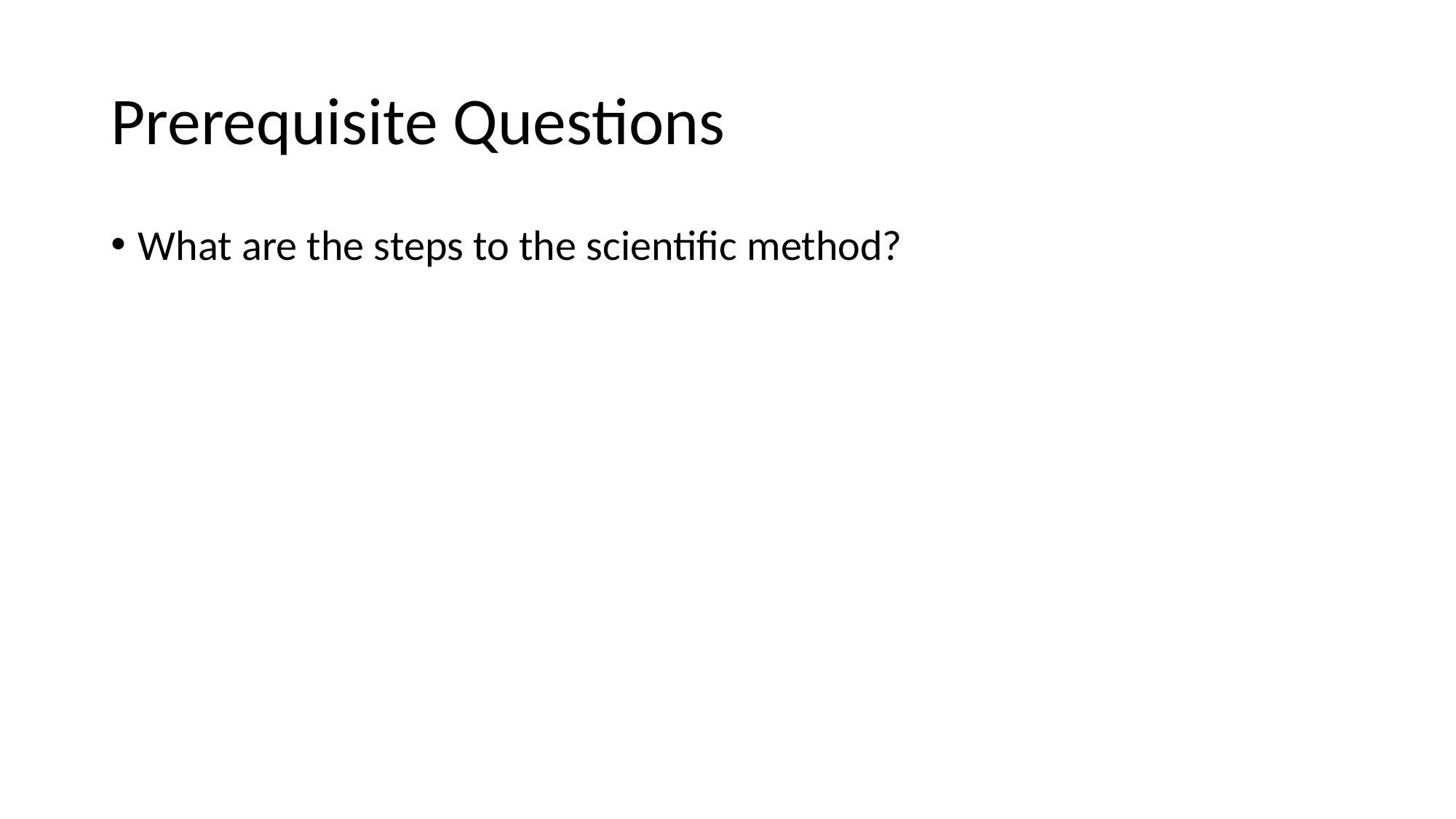

# Prerequisite Questions
What are the steps to the scientific method?